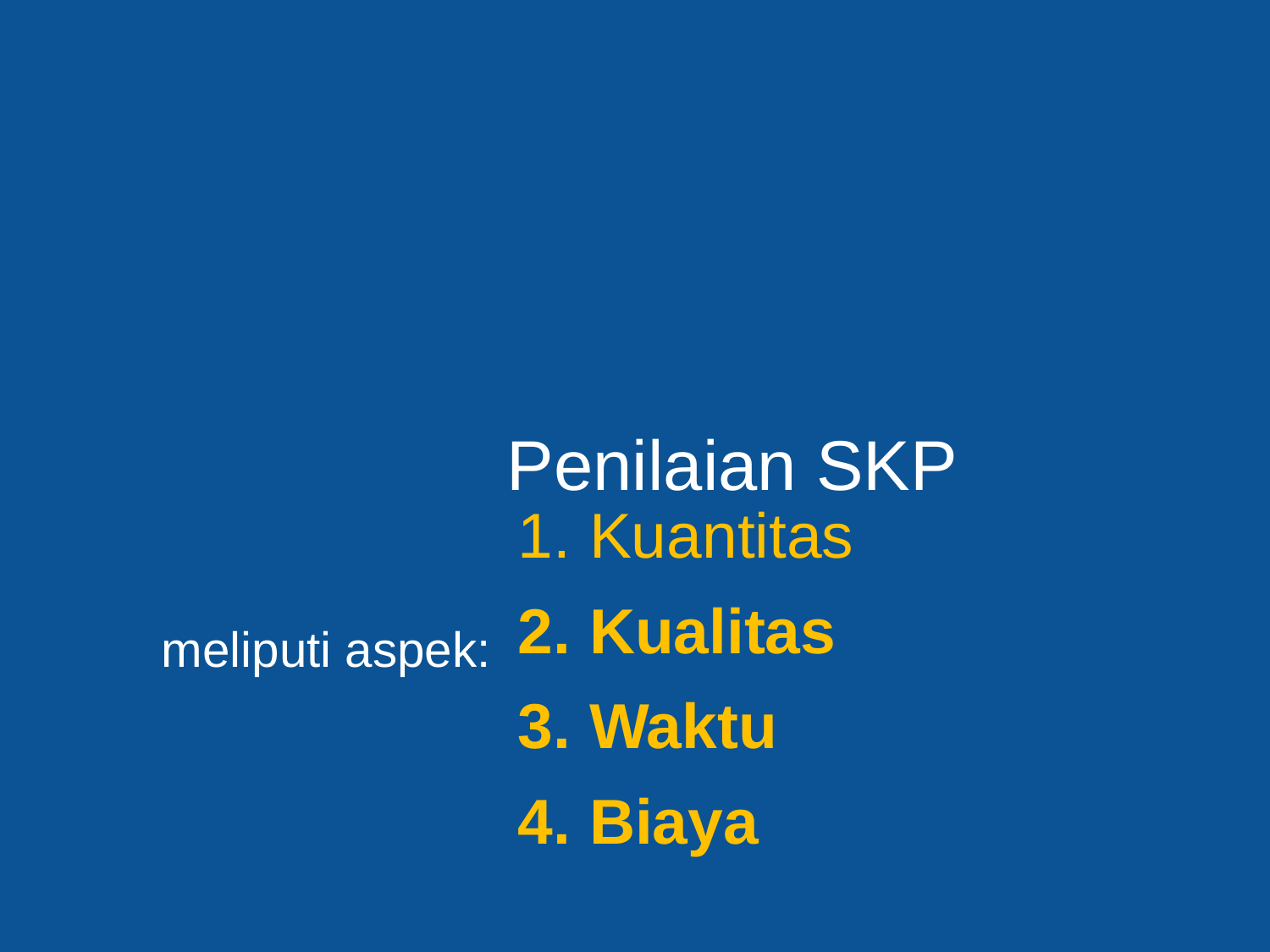

Penilaian SKP
Kuantitas
Kualitas
Waktu
Biaya
meliputi aspek: